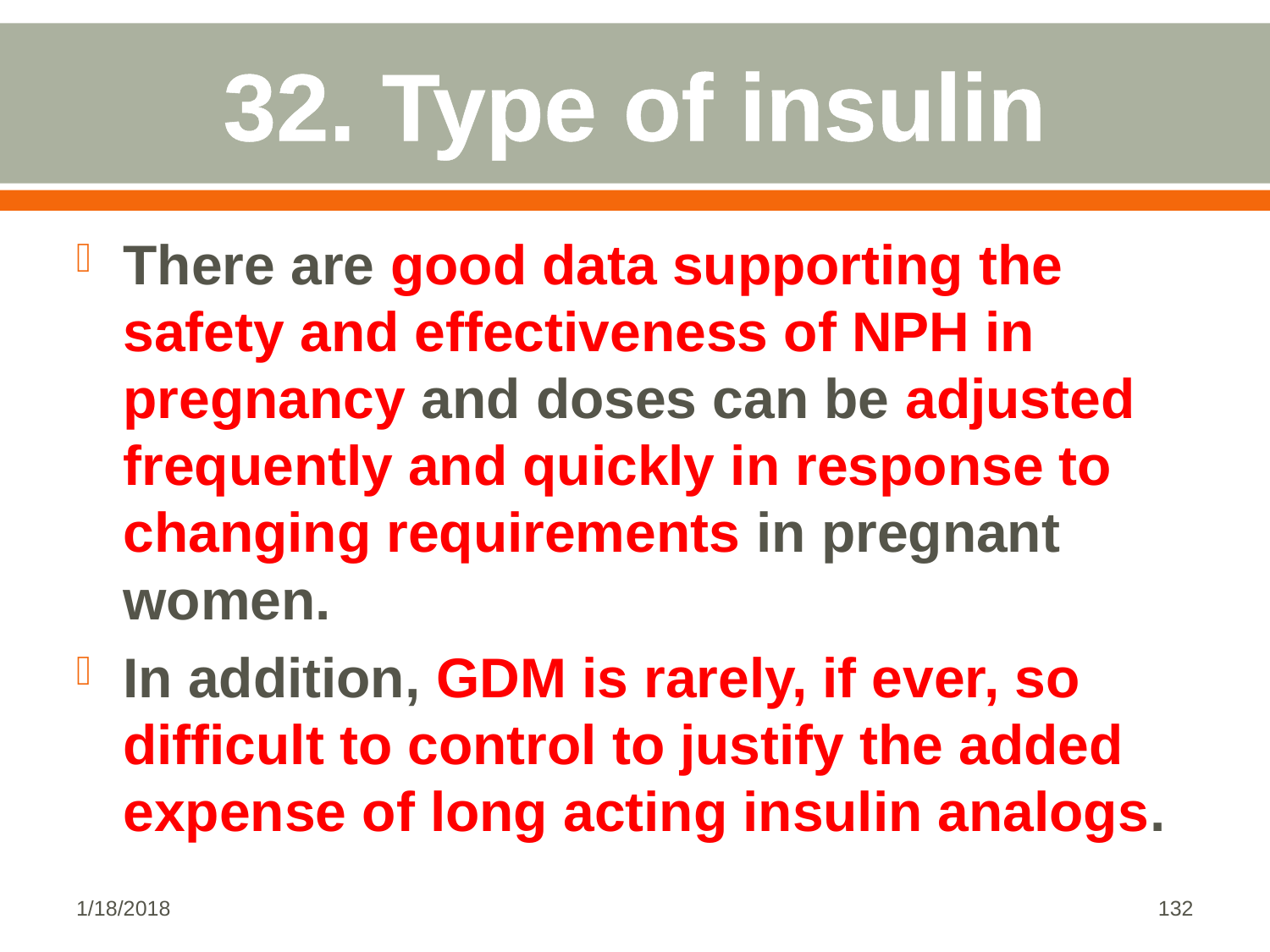

# 32. Type of insulin
There are good data supporting the safety and effectiveness of NPH in pregnancy and doses can be adjusted frequently and quickly in response to changing requirements in pregnant women.
In addition, GDM is rarely, if ever, so difficult to control to justify the added expense of long acting insulin analogs.
1/18/2018
132